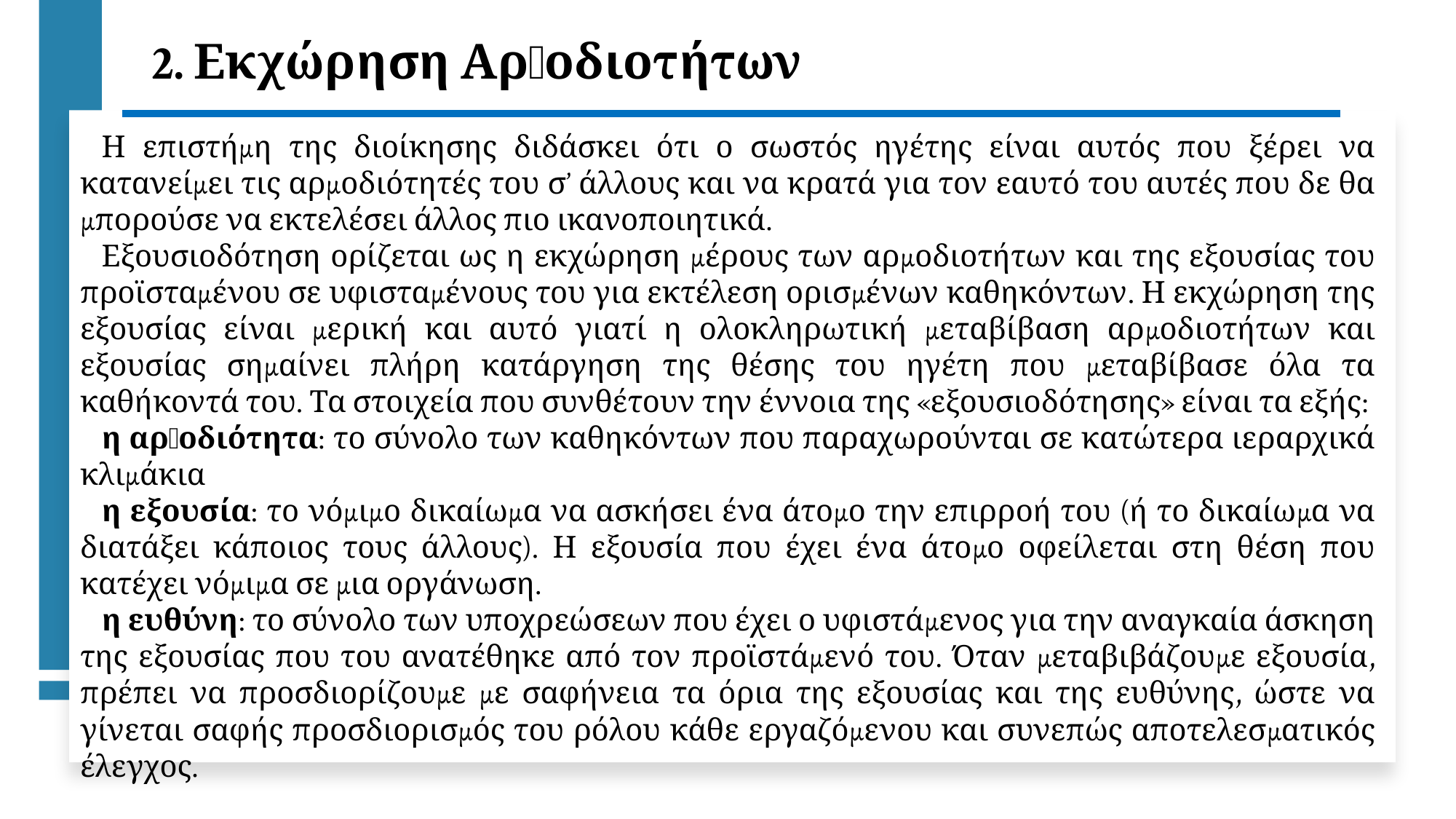

2. Εκχώρηση Αρμοδιοτήτων

Η επιστήμη της διοίκησης διδάσκει ότι ο σωστός ηγέτης είναι αυτός που ξέρει να κατανείμει τις αρμοδιότητές του σ’ άλλους και να κρατά για τον εαυτό του αυτές που δε θα μπορούσε να εκτελέσει άλλος πιο ικανοποιητικά.
Εξουσιοδότηση ορίζεται ως η εκχώρηση μέρους των αρμοδιοτήτων και της εξουσίας του προϊσταμένου σε υφισταμένους του για εκτέλεση ορισμένων καθηκόντων. Η εκχώρηση της εξουσίας είναι μερική και αυτό γιατί η ολοκληρωτική μεταβίβαση αρμοδιοτήτων και εξουσίας σημαίνει πλήρη κατάργηση της θέσης του ηγέτη που μεταβίβασε όλα τα καθήκοντά του. Τα στοιχεία που συνθέτουν την έννοια της «εξουσιοδότησης» είναι τα εξής:
η αρμοδιότητα: το σύνολο των καθηκόντων που παραχωρούνται σε κατώτερα ιεραρχικά κλιμάκια
η εξουσία: το νόμιμο δικαίωμα να ασκήσει ένα άτομο την επιρροή του (ή το δικαίωμα να διατάξει κάποιος τους άλλους). Η εξουσία που έχει ένα άτομο οφείλεται στη θέση που κατέχει νόμιμα σε μια οργάνωση.
η ευθύνη: το σύνολο των υποχρεώσεων που έχει ο υφιστάμενος για την αναγκαία άσκηση της εξουσίας που του ανατέθηκε από τον προϊστάμενό του. Όταν μεταβιβάζουμε εξουσία, πρέπει να προσδιορίζουμε με σαφήνεια τα όρια της εξουσίας και της ευθύνης, ώστε να γίνεται σαφής προσδιορισμός του ρόλου κάθε εργαζόμενου και συνεπώς αποτελεσματικός έλεγχος.